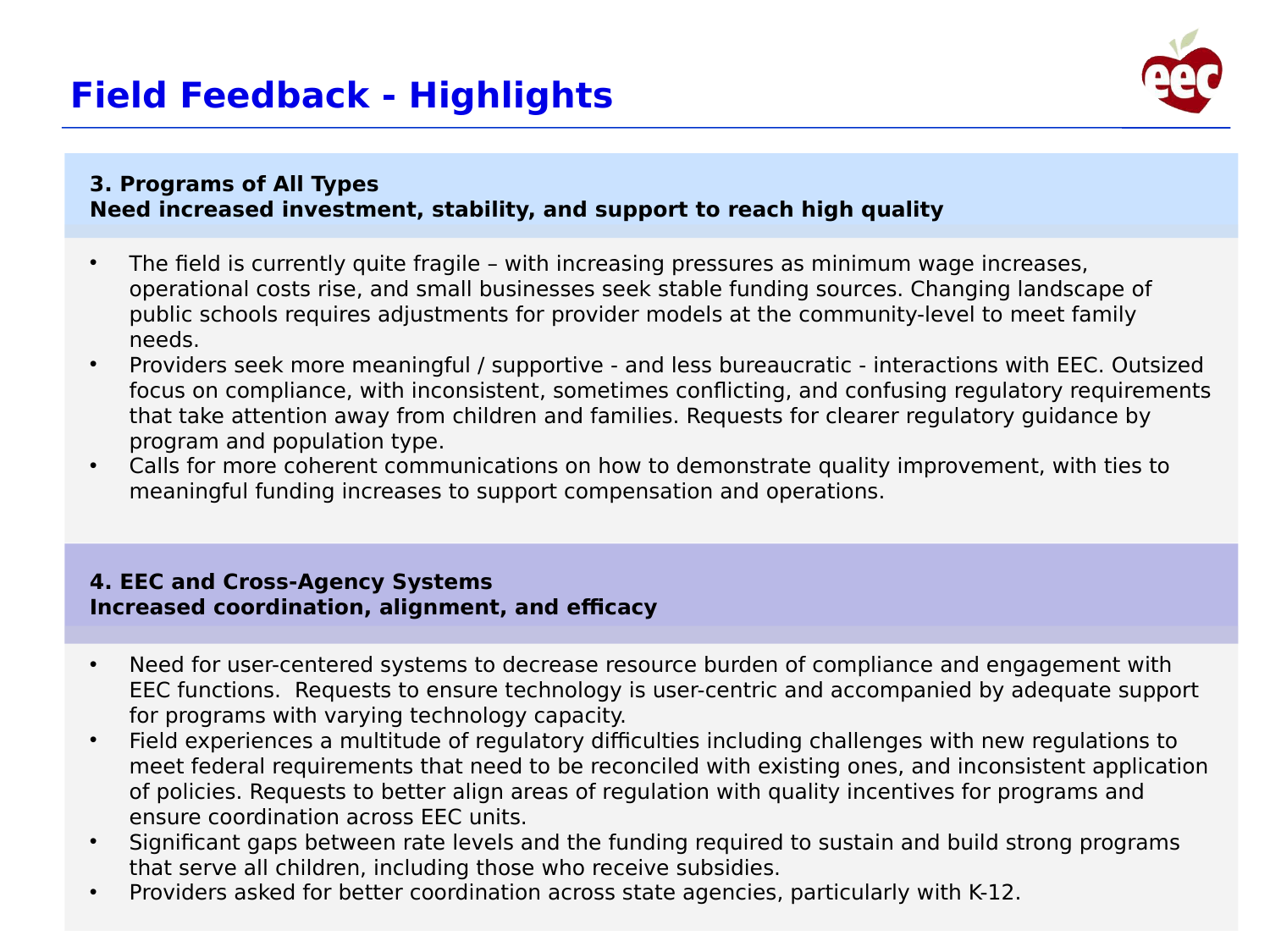

# Field Feedback - Highlights
3. Programs of All Types
Need increased investment, stability, and support to reach high quality
The field is currently quite fragile – with increasing pressures as minimum wage increases, operational costs rise, and small businesses seek stable funding sources. Changing landscape of public schools requires adjustments for provider models at the community-level to meet family needs.
Providers seek more meaningful / supportive - and less bureaucratic - interactions with EEC. Outsized focus on compliance, with inconsistent, sometimes conflicting, and confusing regulatory requirements that take attention away from children and families. Requests for clearer regulatory guidance by program and population type.
Calls for more coherent communications on how to demonstrate quality improvement, with ties to meaningful funding increases to support compensation and operations.

4. EEC and Cross-Agency Systems
Increased coordination, alignment, and efficacy
Need for user-centered systems to decrease resource burden of compliance and engagement with EEC functions.  Requests to ensure technology is user-centric and accompanied by adequate support for programs with varying technology capacity.
Field experiences a multitude of regulatory difficulties including challenges with new regulations to meet federal requirements that need to be reconciled with existing ones, and inconsistent application of policies. Requests to better align areas of regulation with quality incentives for programs and ensure coordination across EEC units.
Significant gaps between rate levels and the funding required to sustain and build strong programs that serve all children, including those who receive subsidies.
Providers asked for better coordination across state agencies, particularly with K-12.